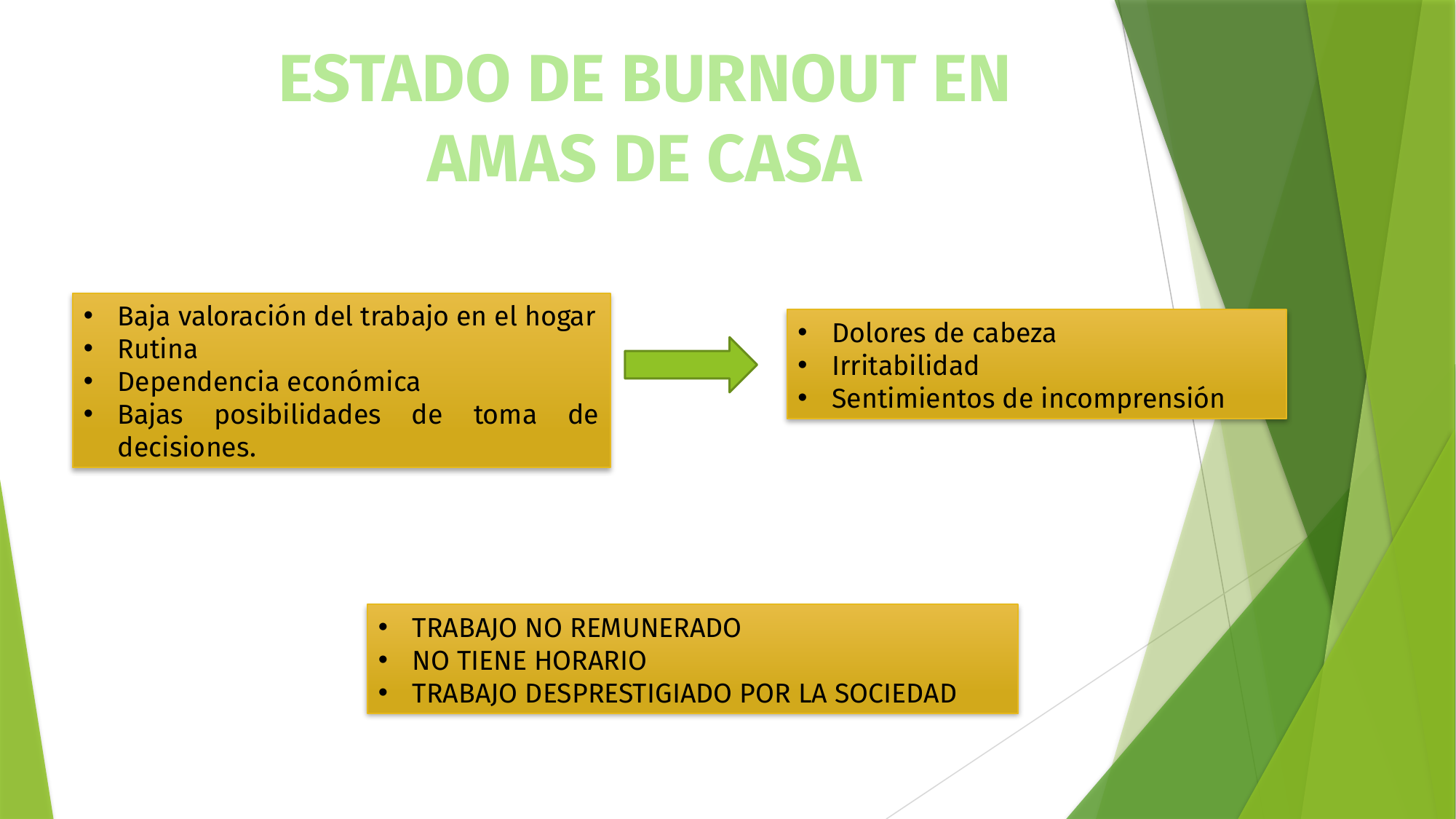

# ESTADO DE BURNOUT EN AMAS DE CASA
Baja valoración del trabajo en el hogar
Rutina
Dependencia económica
Bajas posibilidades de toma de decisiones.
Dolores de cabeza
Irritabilidad
Sentimientos de incomprensión

TRABAJO NO REMUNERADO
NO TIENE HORARIO
TRABAJO DESPRESTIGIADO POR LA SOCIEDAD